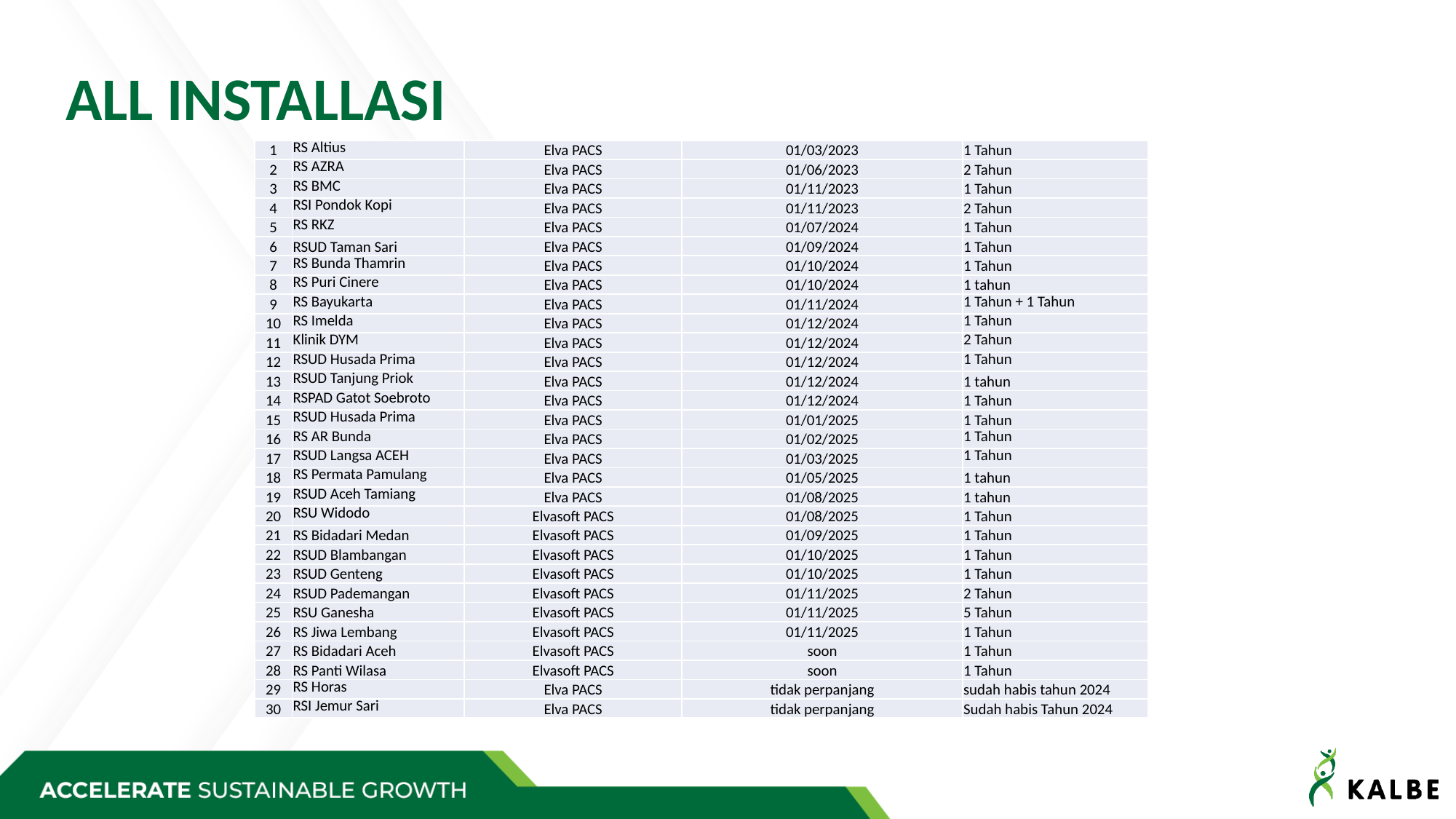

# ALL INSTALLASI
| 1 | RS Altius | Elva PACS | 01/03/2023 | 1 Tahun |
| --- | --- | --- | --- | --- |
| 2 | RS AZRA | Elva PACS | 01/06/2023 | 2 Tahun |
| 3 | RS BMC | Elva PACS | 01/11/2023 | 1 Tahun |
| 4 | RSI Pondok Kopi | Elva PACS | 01/11/2023 | 2 Tahun |
| 5 | RS RKZ | Elva PACS | 01/07/2024 | 1 Tahun |
| 6 | RSUD Taman Sari | Elva PACS | 01/09/2024 | 1 Tahun |
| 7 | RS Bunda Thamrin | Elva PACS | 01/10/2024 | 1 Tahun |
| 8 | RS Puri Cinere | Elva PACS | 01/10/2024 | 1 tahun |
| 9 | RS Bayukarta | Elva PACS | 01/11/2024 | 1 Tahun + 1 Tahun |
| 10 | RS Imelda | Elva PACS | 01/12/2024 | 1 Tahun |
| 11 | Klinik DYM | Elva PACS | 01/12/2024 | 2 Tahun |
| 12 | RSUD Husada Prima | Elva PACS | 01/12/2024 | 1 Tahun |
| 13 | RSUD Tanjung Priok | Elva PACS | 01/12/2024 | 1 tahun |
| 14 | RSPAD Gatot Soebroto | Elva PACS | 01/12/2024 | 1 Tahun |
| 15 | RSUD Husada Prima | Elva PACS | 01/01/2025 | 1 Tahun |
| 16 | RS AR Bunda | Elva PACS | 01/02/2025 | 1 Tahun |
| 17 | RSUD Langsa ACEH | Elva PACS | 01/03/2025 | 1 Tahun |
| 18 | RS Permata Pamulang | Elva PACS | 01/05/2025 | 1 tahun |
| 19 | RSUD Aceh Tamiang | Elva PACS | 01/08/2025 | 1 tahun |
| 20 | RSU Widodo | Elvasoft PACS | 01/08/2025 | 1 Tahun |
| 21 | RS Bidadari Medan | Elvasoft PACS | 01/09/2025 | 1 Tahun |
| 22 | RSUD Blambangan | Elvasoft PACS | 01/10/2025 | 1 Tahun |
| 23 | RSUD Genteng | Elvasoft PACS | 01/10/2025 | 1 Tahun |
| 24 | RSUD Pademangan | Elvasoft PACS | 01/11/2025 | 2 Tahun |
| 25 | RSU Ganesha | Elvasoft PACS | 01/11/2025 | 5 Tahun |
| 26 | RS Jiwa Lembang | Elvasoft PACS | 01/11/2025 | 1 Tahun |
| 27 | RS Bidadari Aceh | Elvasoft PACS | soon | 1 Tahun |
| 28 | RS Panti Wilasa | Elvasoft PACS | soon | 1 Tahun |
| 29 | RS Horas | Elva PACS | tidak perpanjang | sudah habis tahun 2024 |
| 30 | RSI Jemur Sari | Elva PACS | tidak perpanjang | Sudah habis Tahun 2024 |